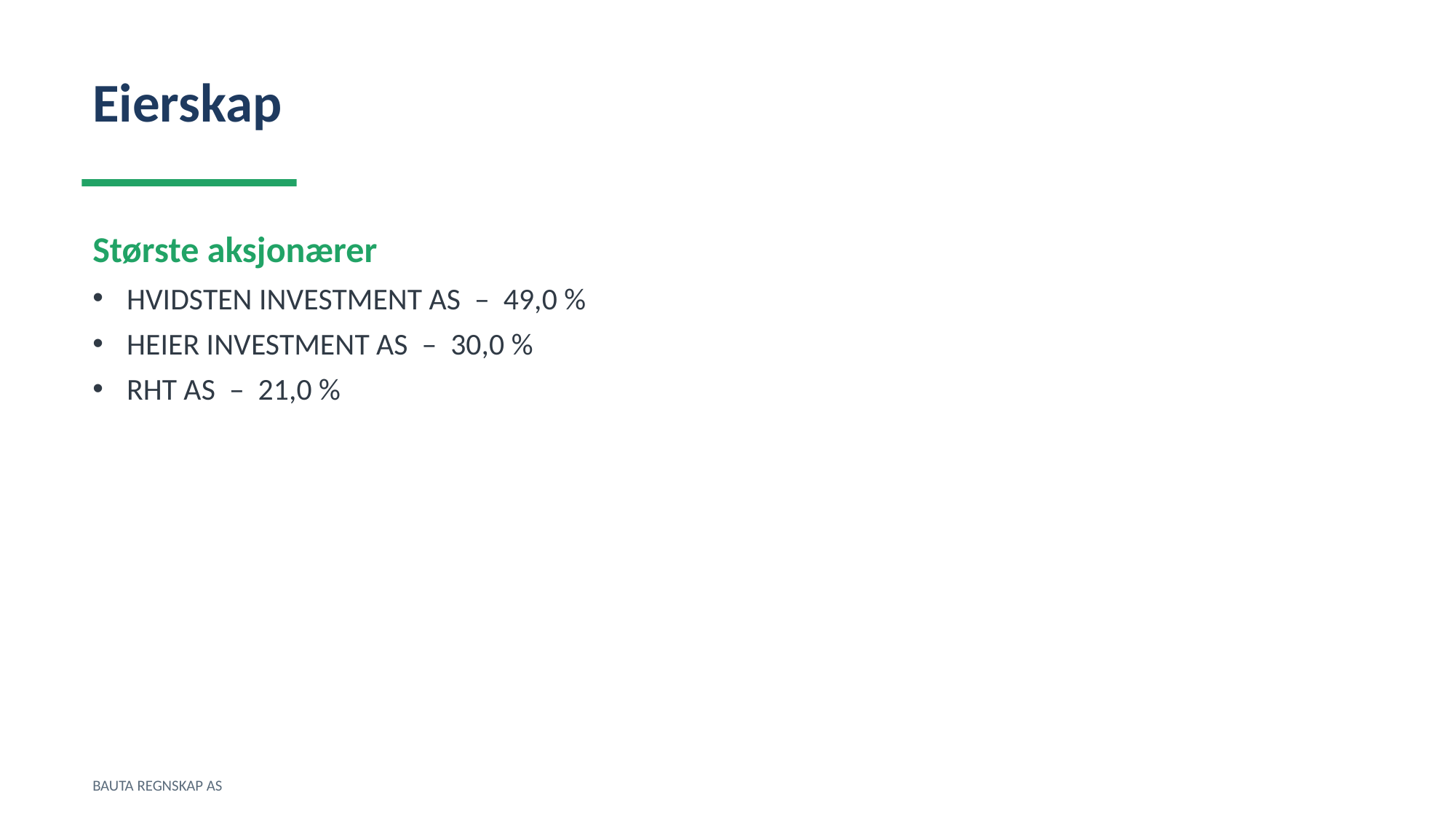

Eierskap

Største aksjonærer
HVIDSTEN INVESTMENT AS  –  49,0 %
HEIER INVESTMENT AS  –  30,0 %
RHT AS  –  21,0 %
BAUTA REGNSKAP AS